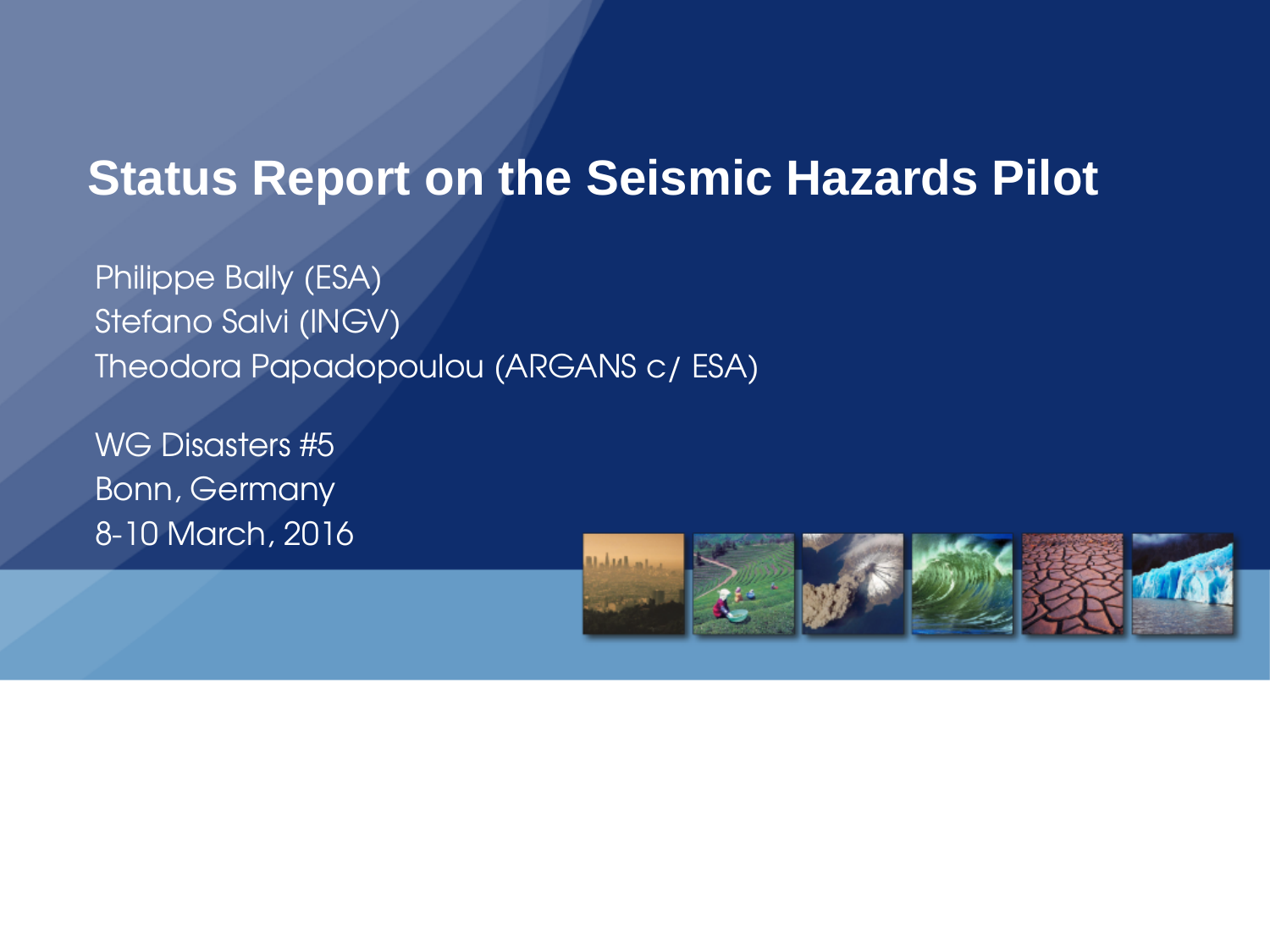

# Status Report on the Seismic Hazards Pilot
Philippe Bally (ESA)
Stefano Salvi (INGV)
Theodora Papadopoulou (ARGANS c/ ESA)

WG Disasters #5
Bonn, Germany
8-10 March, 2016